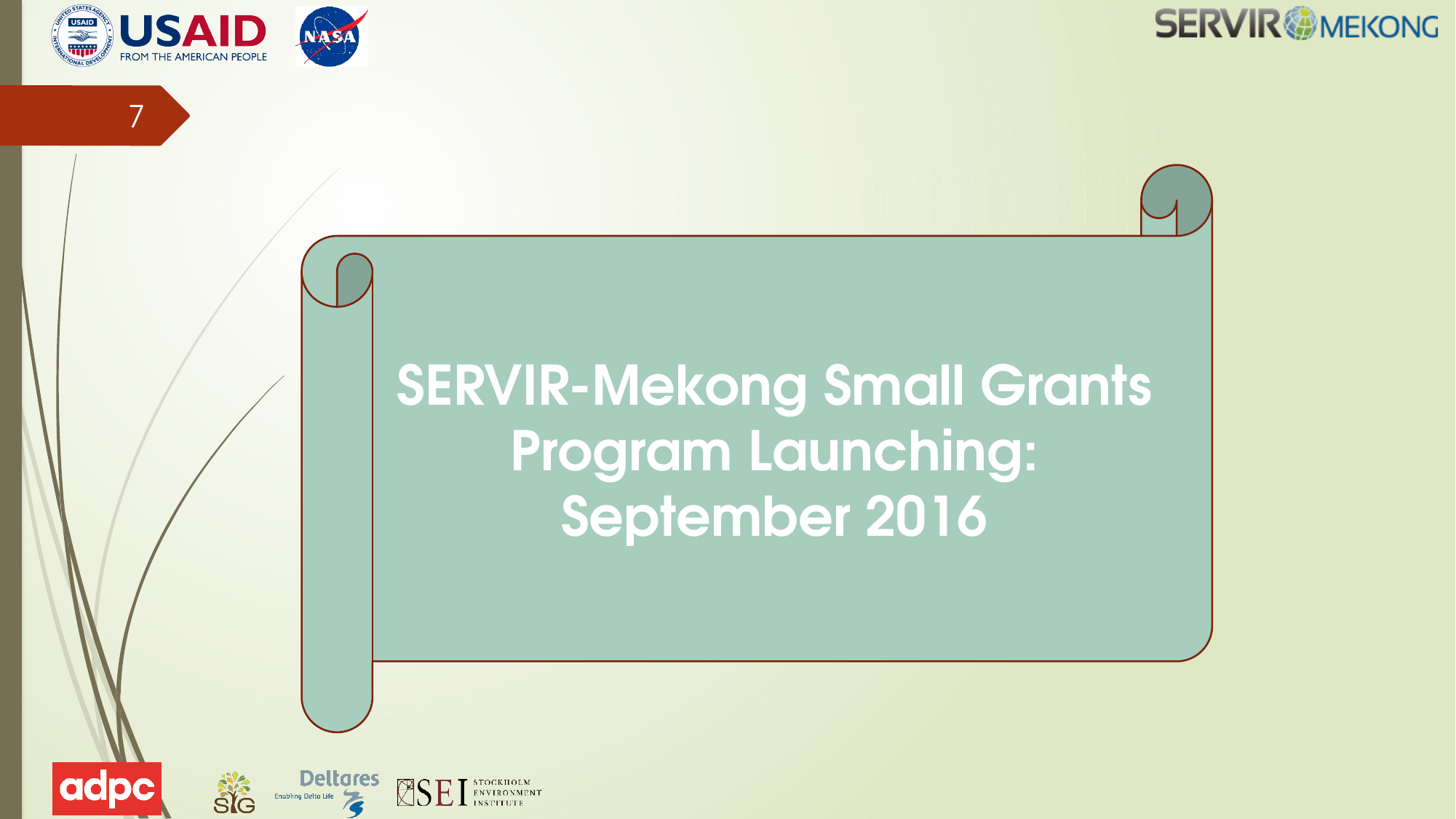

7
SERVIR-Mekong Small Grants Program Launching: September 2016